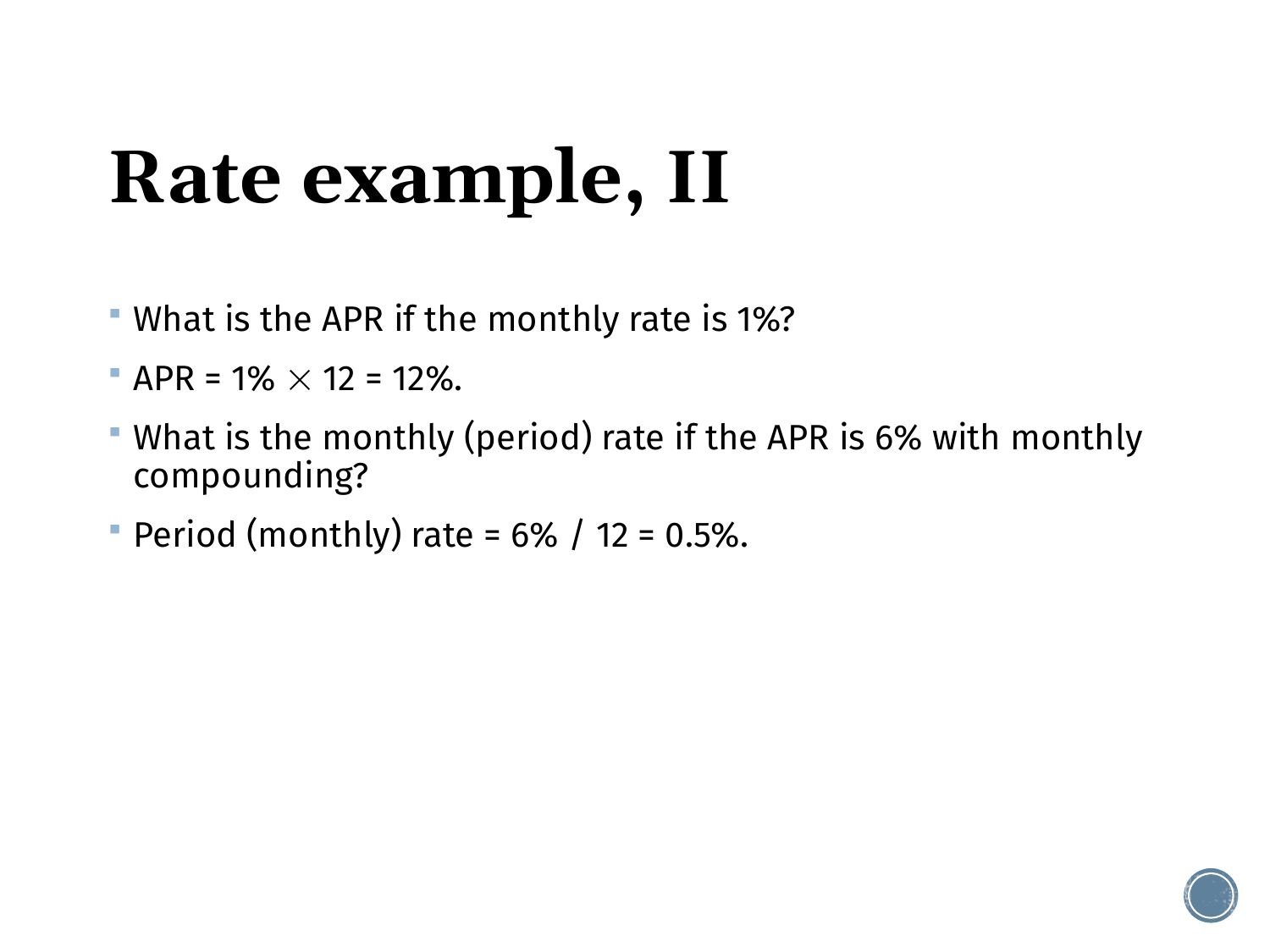

# Rate example, II
What is the APR if the monthly rate is 1%?
APR = 1% × 12 = 12%.
What is the monthly (period) rate if the APR is 6% with monthly compounding?
Period (monthly) rate = 6% / 12 = 0.5%.